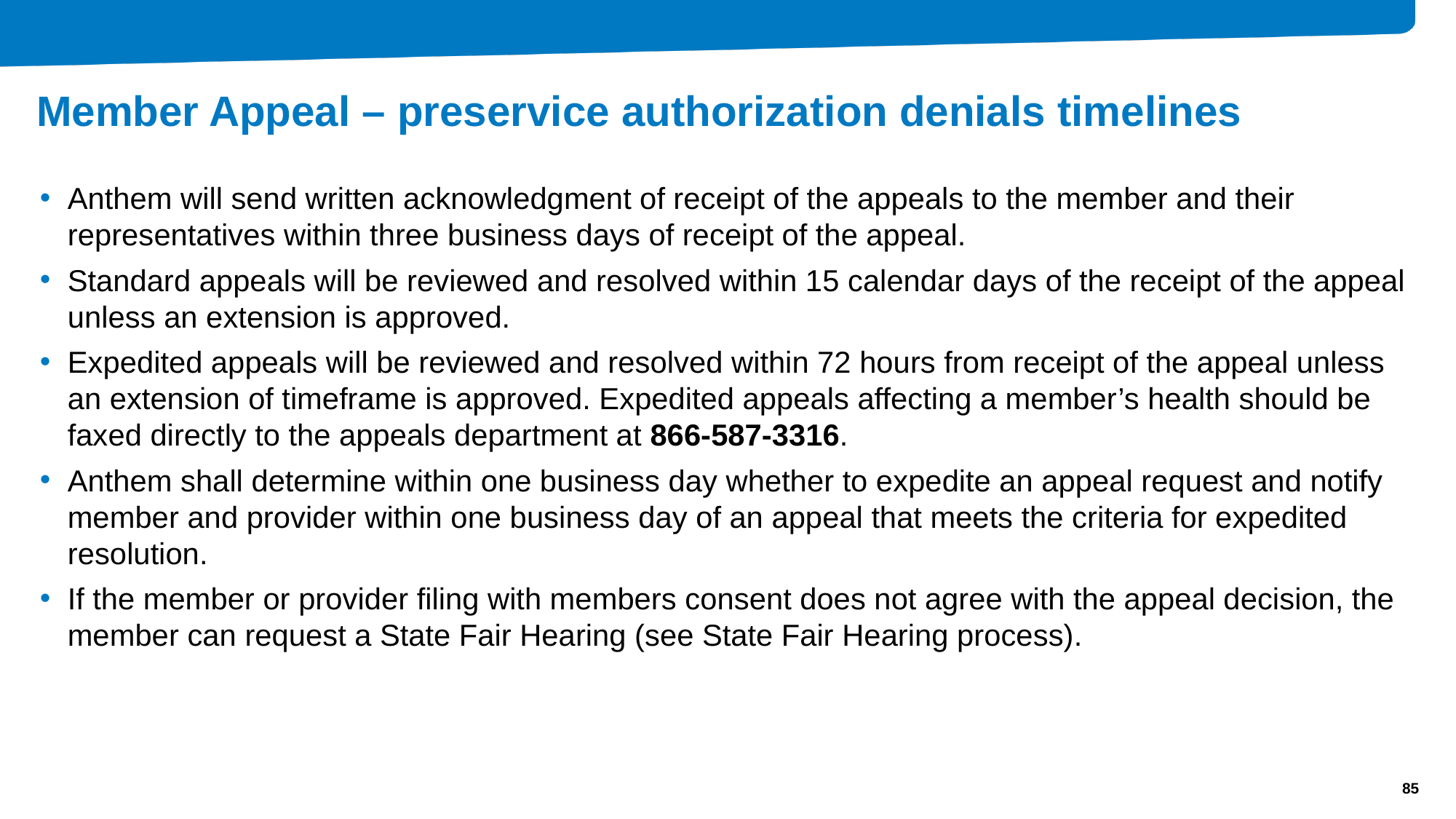

# Member Appeal – preservice authorization denials timelines
Anthem will send written acknowledgment of receipt of the appeals to the member and their representatives within three business days of receipt of the appeal.
Standard appeals will be reviewed and resolved within 15 calendar days of the receipt of the appeal unless an extension is approved.
Expedited appeals will be reviewed and resolved within 72 hours from receipt of the appeal unless an extension of timeframe is approved. Expedited appeals affecting a member’s health should be faxed directly to the appeals department at 866-587-3316.
Anthem shall determine within one business day whether to expedite an appeal request and notify member and provider within one business day of an appeal that meets the criteria for expedited resolution.
If the member or provider filing with members consent does not agree with the appeal decision, the member can request a State Fair Hearing (see State Fair Hearing process).
85